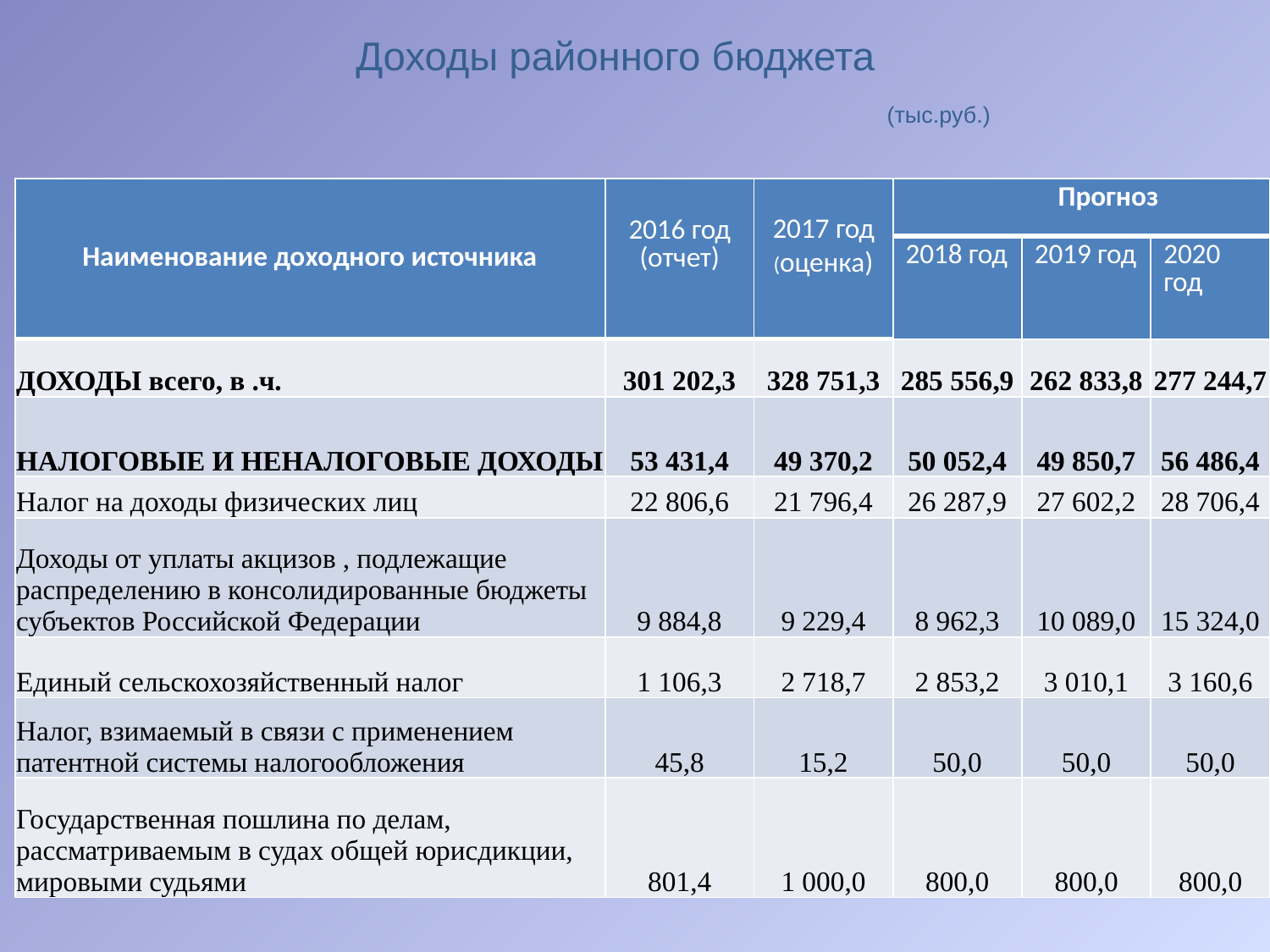

# Доходы районного бюджета (тыс.руб.)
| Наименование доходного источника | 2016 год (отчет) | 2017 год (оценка) | Прогноз |  |  |
| --- | --- | --- | --- | --- | --- |
|  |  |  | 2018 год | 2019 год | 2020 год |
| ДОХОДЫ всего, в .ч. | 301 202,3 | 328 751,3 | 285 556,9 | 262 833,8 | 277 244,7 |
| НАЛОГОВЫЕ И НЕНАЛОГОВЫЕ ДОХОДЫ | 53 431,4 | 49 370,2 | 50 052,4 | 49 850,7 | 56 486,4 |
| Налог на доходы физических лиц | 22 806,6 | 21 796,4 | 26 287,9 | 27 602,2 | 28 706,4 |
| Доходы от уплаты акцизов , подлежащие распределению в консолидированные бюджеты субъектов Российской Федерации | 9 884,8 | 9 229,4 | 8 962,3 | 10 089,0 | 15 324,0 |
| Единый сельскохозяйственный налог | 1 106,3 | 2 718,7 | 2 853,2 | 3 010,1 | 3 160,6 |
| Налог, взимаемый в связи с применением патентной системы налогообложения | 45,8 | 15,2 | 50,0 | 50,0 | 50,0 |
| Государственная пошлина по делам, рассматриваемым в судах общей юрисдикции, мировыми судьями | 801,4 | 1 000,0 | 800,0 | 800,0 | 800,0 |